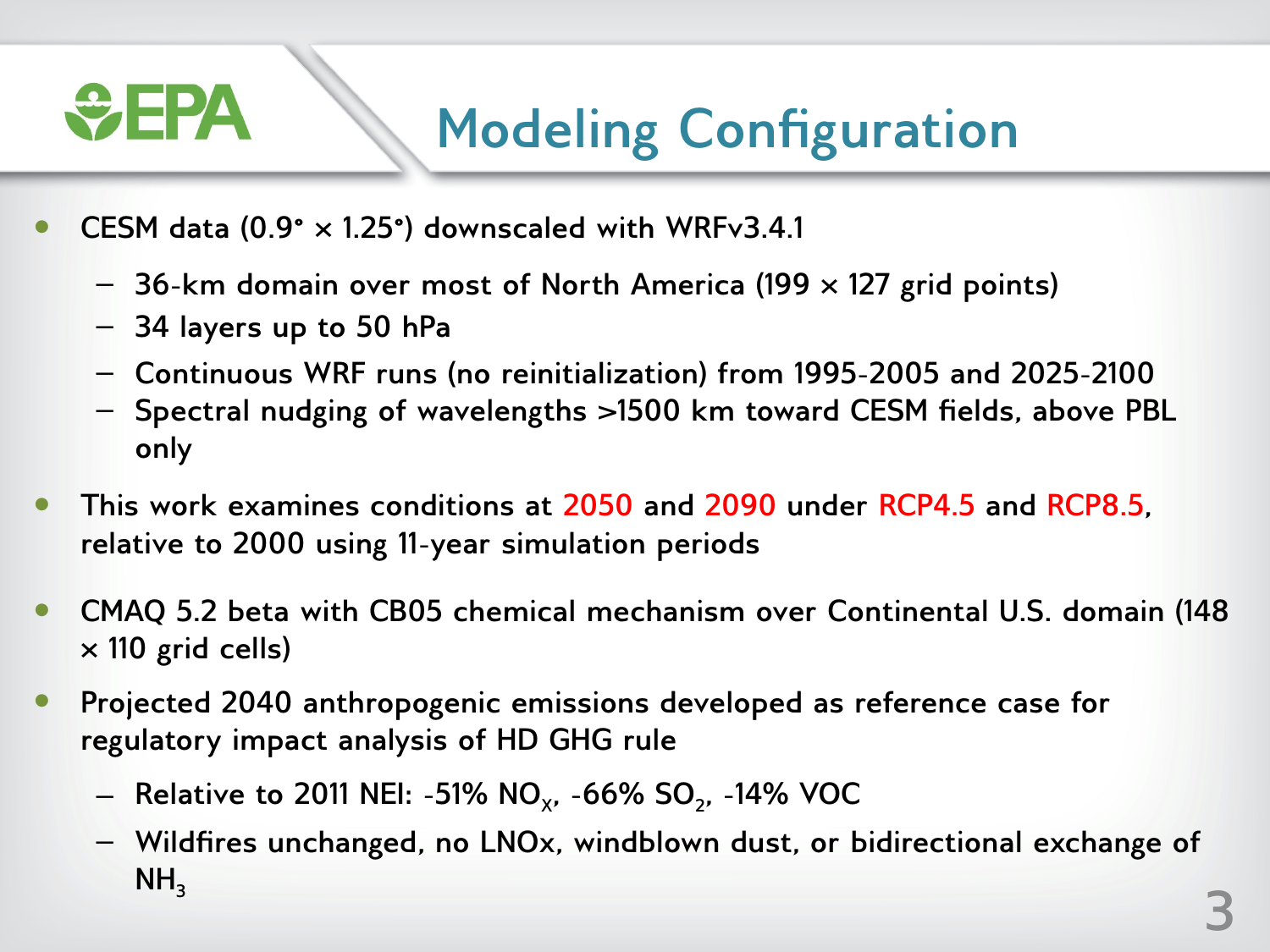

Modeling Configuration
CESM data (0.9° × 1.25°) downscaled with WRFv3.4.1
36-km domain over most of North America (199 × 127 grid points)
34 layers up to 50 hPa
Continuous WRF runs (no reinitialization) from 1995-2005 and 2025-2100
Spectral nudging of wavelengths >1500 km toward CESM fields, above PBL only
This work examines conditions at 2050 and 2090 under RCP4.5 and RCP8.5, relative to 2000 using 11-year simulation periods
CMAQ 5.2 beta with CB05 chemical mechanism over Continental U.S. domain (148 × 110 grid cells)
Projected 2040 anthropogenic emissions developed as reference case for regulatory impact analysis of HD GHG rule
Relative to 2011 NEI: −51% NOX, −66% SO2, −14% VOC
Wildfires unchanged, no LNOx, windblown dust, or bidirectional exchange of NH3

3